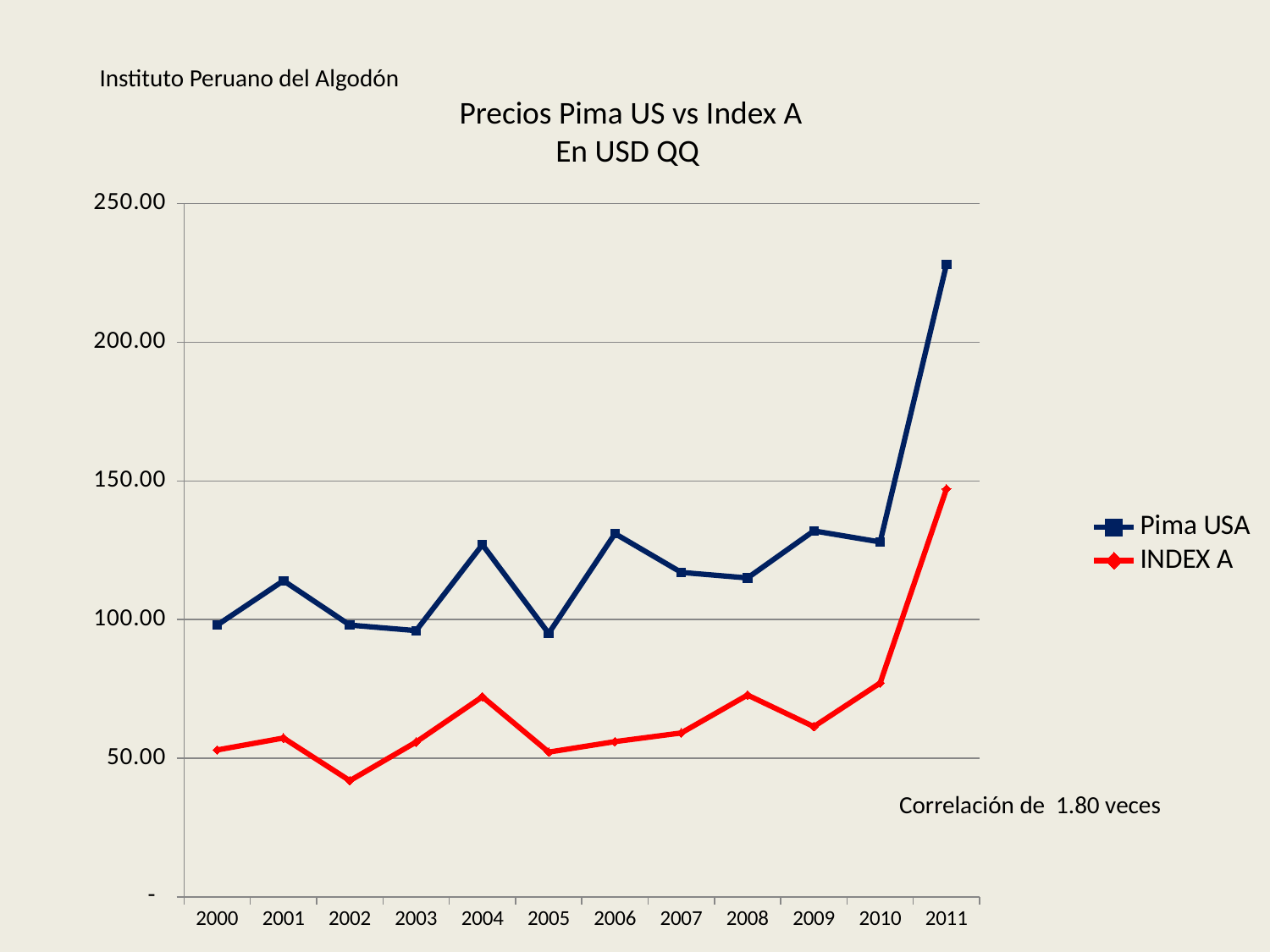

Instituto Peruano del Algodón
Precios Pima US vs Index A
En USD QQ

### Chart

| Category | Pima USA | INDEX A |
|---|---|---|
| 2000 | 98.0 | 52.97297297297297 |
| 2001 | 114.0 | 57.28643216080402 |
| 2002 | 98.0 | 41.88034188034188 |
| 2003 | 96.0 | 55.81395348837209 |
| 2004 | 127.0 | 72.1590909090909 |
| 2005 | 95.0 | 52.1978021978022 |
| 2006 | 131.0 | 55.98290598290598 |
| 2007 | 117.0 | 59.09090909090909 |
| 2008 | 115.0 | 72.78481012658227 |
| 2009 | 132.0 | 61.395348837209305 |
| 2010 | 128.0 | 77.10843373493977 |
| 2011 | 228.0 | 147.09677419354838 |
Correlación de  1.80 veces